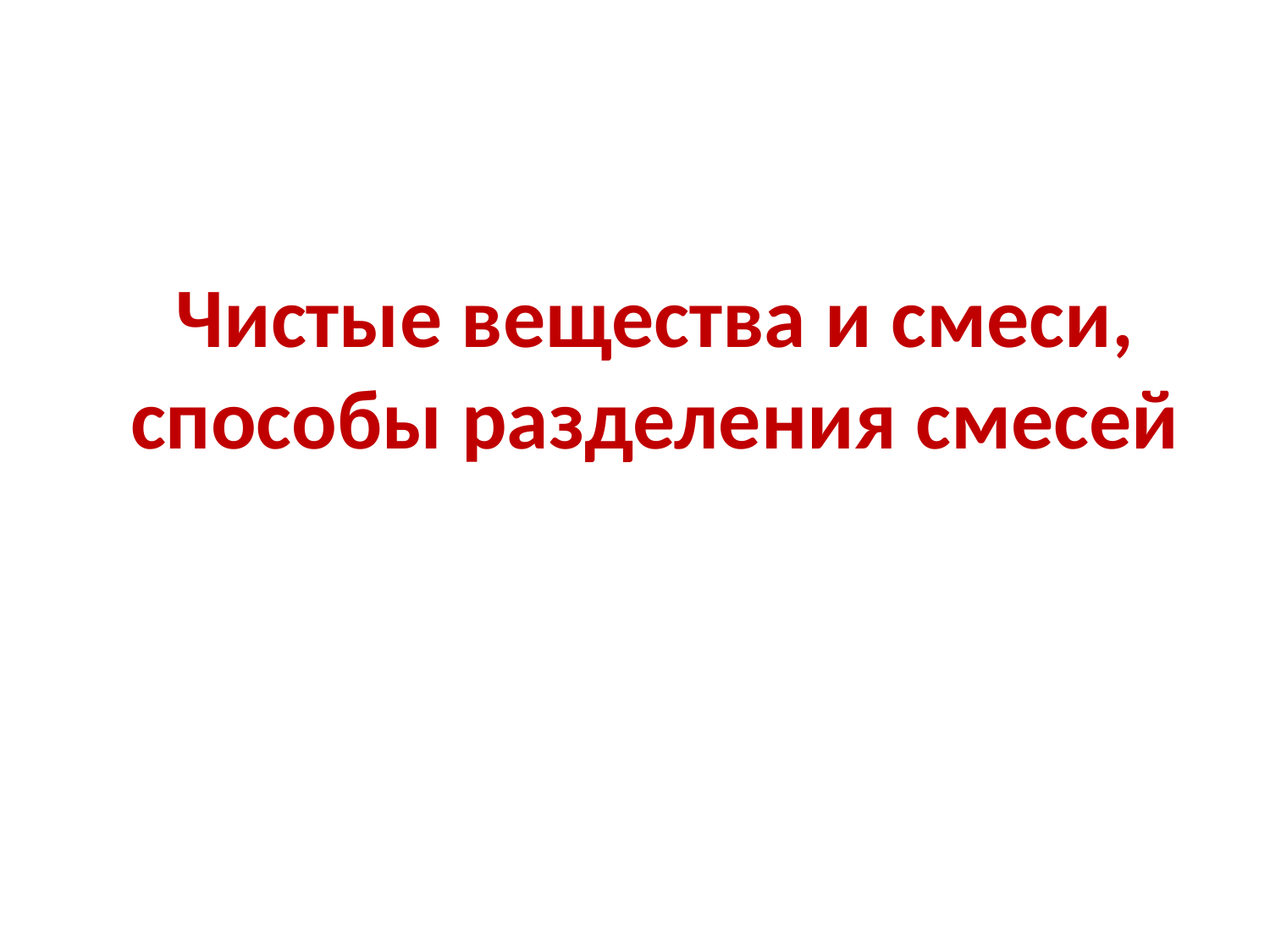

Чистые вещества и смеси, способы разделения смесей